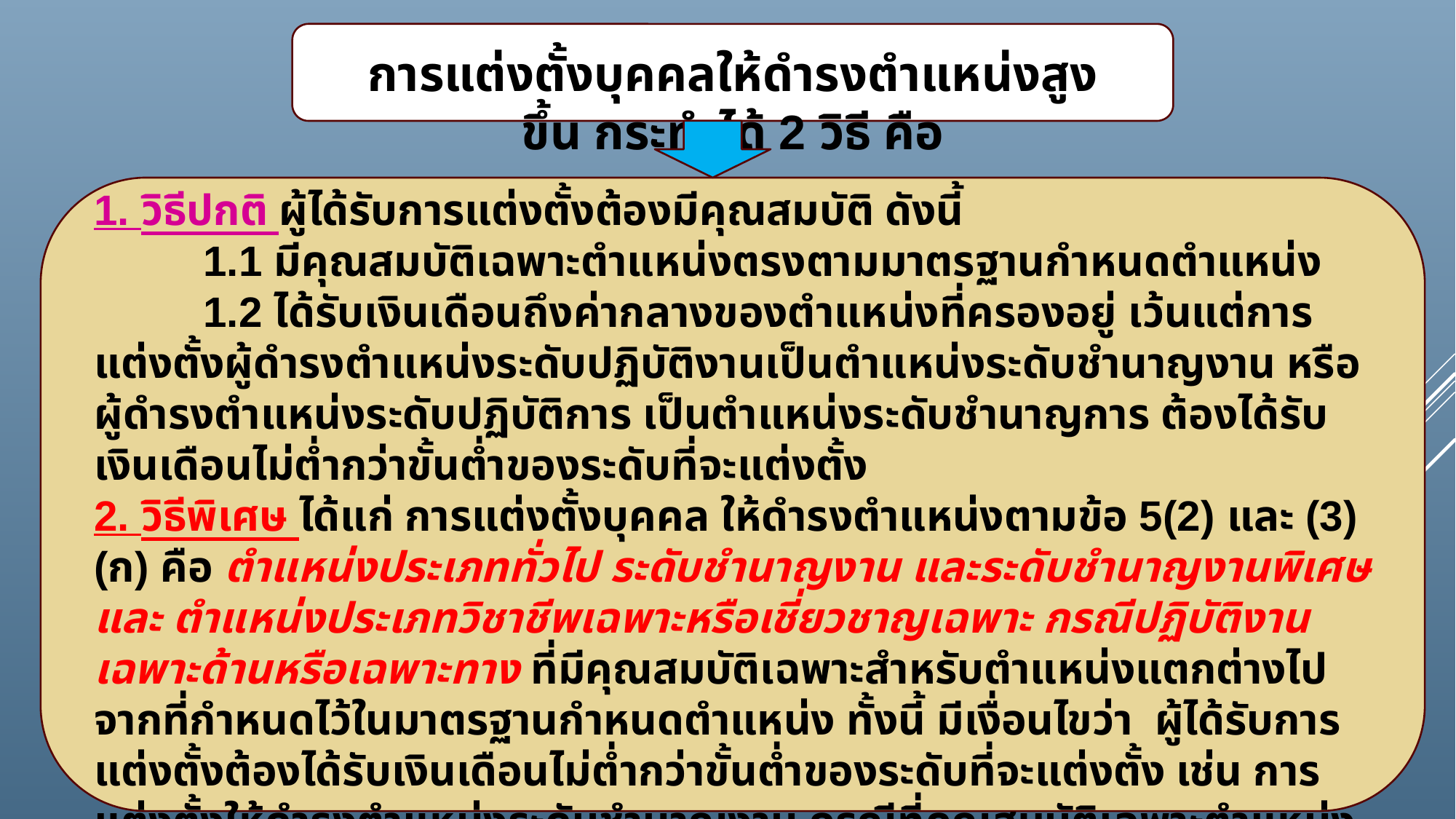

การแต่งตั้งบุคคลให้ดำรงตำแหน่งสูงขึ้น กระทำได้ 2 วิธี คือ

1. วิธีปกติ ผู้ได้รับการแต่งตั้งต้องมีคุณสมบัติ ดังนี้
	1.1 มีคุณสมบัติเฉพาะตำแหน่งตรงตามมาตรฐานกำหนดตำแหน่ง
	1.2 ได้รับเงินเดือนถึงค่ากลางของตำแหน่งที่ครองอยู่ เว้นแต่การแต่งตั้งผู้ดำรงตำแหน่งระดับปฏิบัติงานเป็นตำแหน่งระดับชำนาญงาน หรือผู้ดำรงตำแหน่งระดับปฏิบัติการ เป็นตำแหน่งระดับชำนาญการ ต้องได้รับเงินเดือนไม่ต่ำกว่าขั้นต่ำของระดับที่จะแต่งตั้ง
2. วิธีพิเศษ ได้แก่ การแต่งตั้งบุคคล ให้ดำรงตำแหน่งตามข้อ 5(2) และ (3) (ก) คือ ตำแหน่งประเภททั่วไป ระดับชำนาญงาน และระดับชำนาญงานพิเศษ และ ตำแหน่งประเภทวิชาชีพเฉพาะหรือเชี่ยวชาญเฉพาะ กรณีปฏิบัติงานเฉพาะด้านหรือเฉพาะทาง ที่มีคุณสมบัติเฉพาะสำหรับตำแหน่งแตกต่างไปจากที่กำหนดไว้ในมาตรฐานกำหนดตำแหน่ง ทั้งนี้ มีเงื่อนไขว่า  ผู้ได้รับการแต่งตั้งต้องได้รับเงินเดือนไม่ต่ำกว่าขั้นต่ำของระดับที่จะแต่งตั้ง เช่น การแต่งตั้งให้ดำรงตำแหน่งระดับชำนาญงาน กรณีที่คุณสมบัติเฉพาะตำแหน่งไม่ครบตามที่กำหนดไว้ หรือ การแต่งตั้งให้ดำรงตำแหน่งระดับชำนาญการพิเศษ โดยที่ผู้นั้นมิได้ดำรงตำแหน่งระดับชำนาญการมาก่อน เป็นต้น โดยสภามหาวิทยาลัยจะต้องกำหนดหลักเกณฑ์และวิธีการแต่งตั้ง และผลงานที่มีระดับคุณภาพสูงกว่าวิธีปกติ